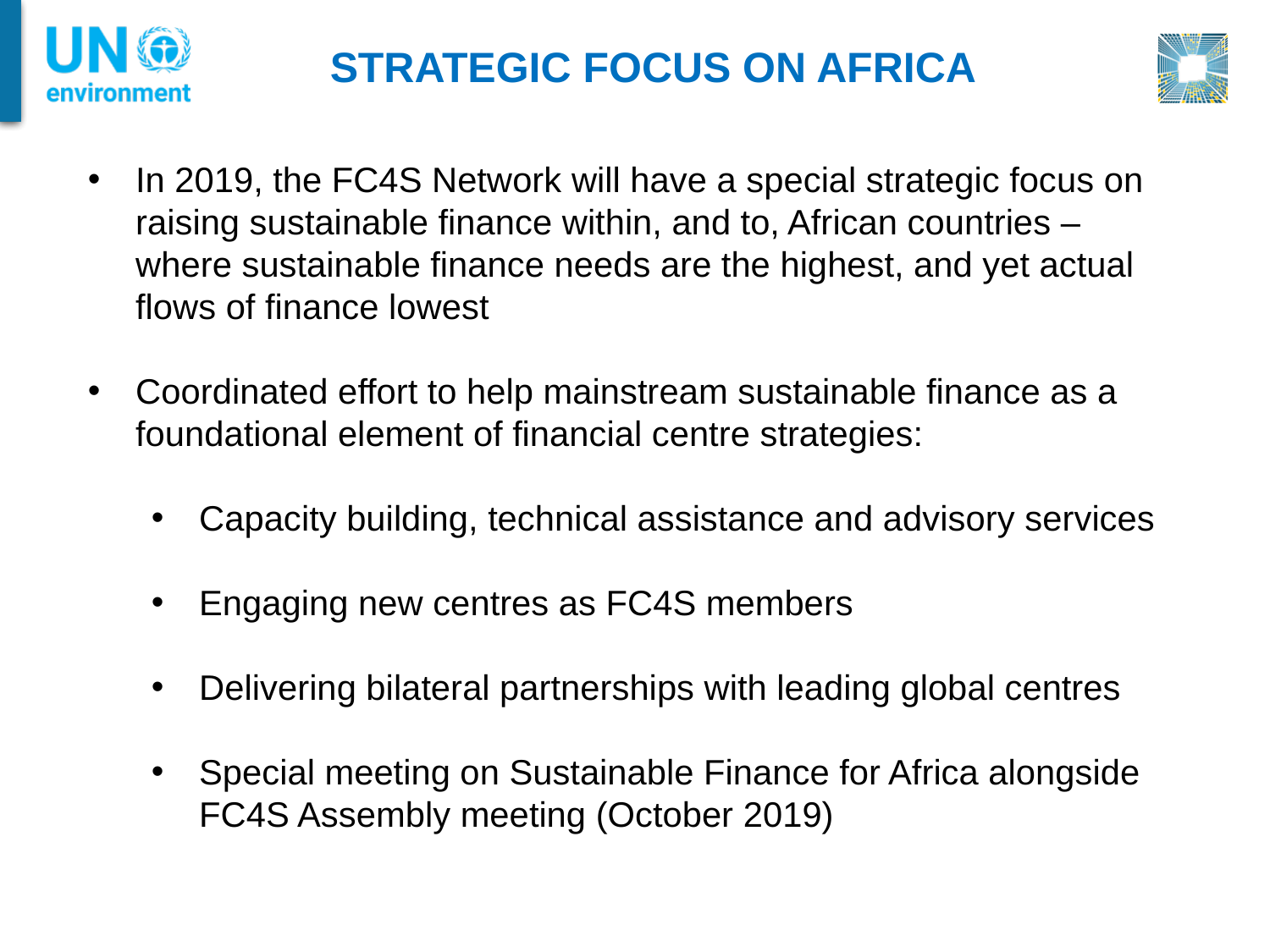

STRATEGIC FOCUS ON AFRICA
In 2019, the FC4S Network will have a special strategic focus on raising sustainable finance within, and to, African countries – where sustainable finance needs are the highest, and yet actual flows of finance lowest

Coordinated effort to help mainstream sustainable finance as a foundational element of financial centre strategies:

Capacity building, technical assistance and advisory services

Engaging new centres as FC4S members

Delivering bilateral partnerships with leading global centres

Special meeting on Sustainable Finance for Africa alongside FC4S Assembly meeting (October 2019)